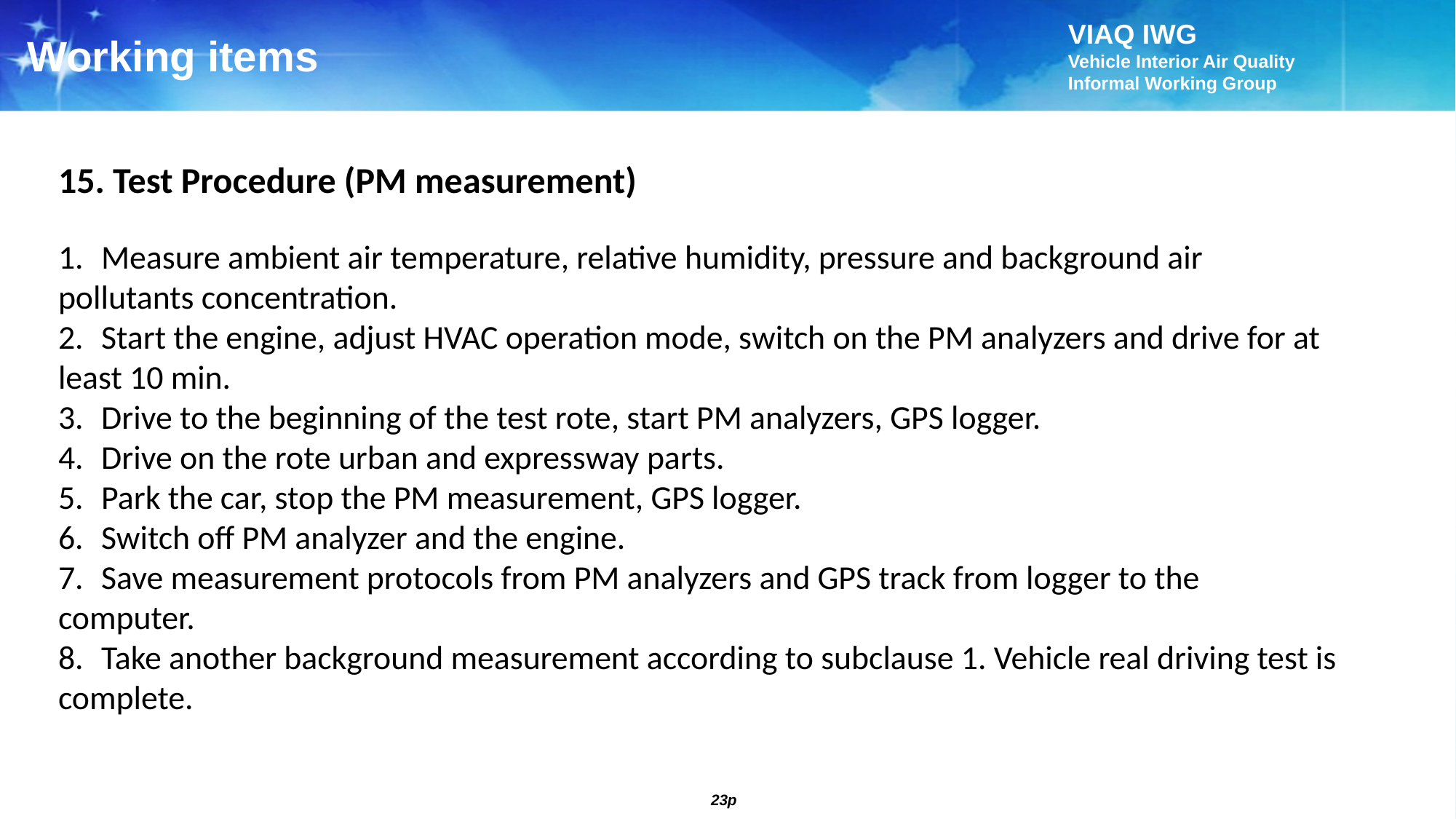

Working items
15. Test Procedure (PM measurement)
1.	Measure ambient air temperature, relative humidity, pressure and background air pollutants concentration.
2.	Start the engine, adjust HVAC operation mode, switch on the PM analyzers and drive for at least 10 min.
3.	Drive to the beginning of the test rote, start PM analyzers, GPS logger.
4.	Drive on the rote urban and expressway parts.
5.	Park the car, stop the PM measurement, GPS logger.
6.	Switch off PM analyzer and the engine.
7.	Save measurement protocols from PM analyzers and GPS track from logger to the computer.
8.	Take another background measurement according to subclause 1. Vehicle real driving test is complete.